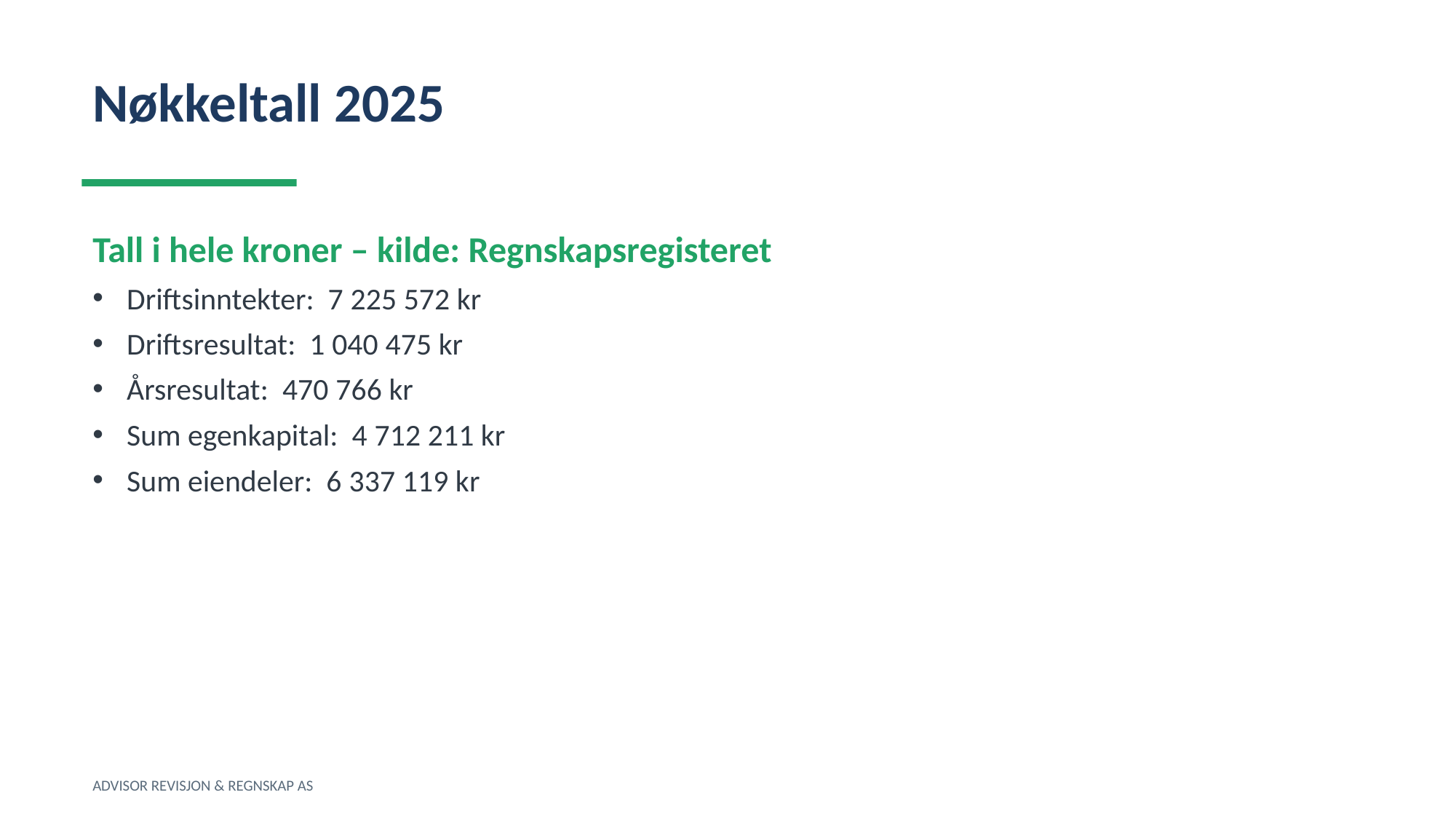

Nøkkeltall 2025

Tall i hele kroner – kilde: Regnskapsregisteret
Driftsinntekter:  7 225 572 kr
Driftsresultat:  1 040 475 kr
Årsresultat:  470 766 kr
Sum egenkapital:  4 712 211 kr
Sum eiendeler:  6 337 119 kr
ADVISOR REVISJON & REGNSKAP AS